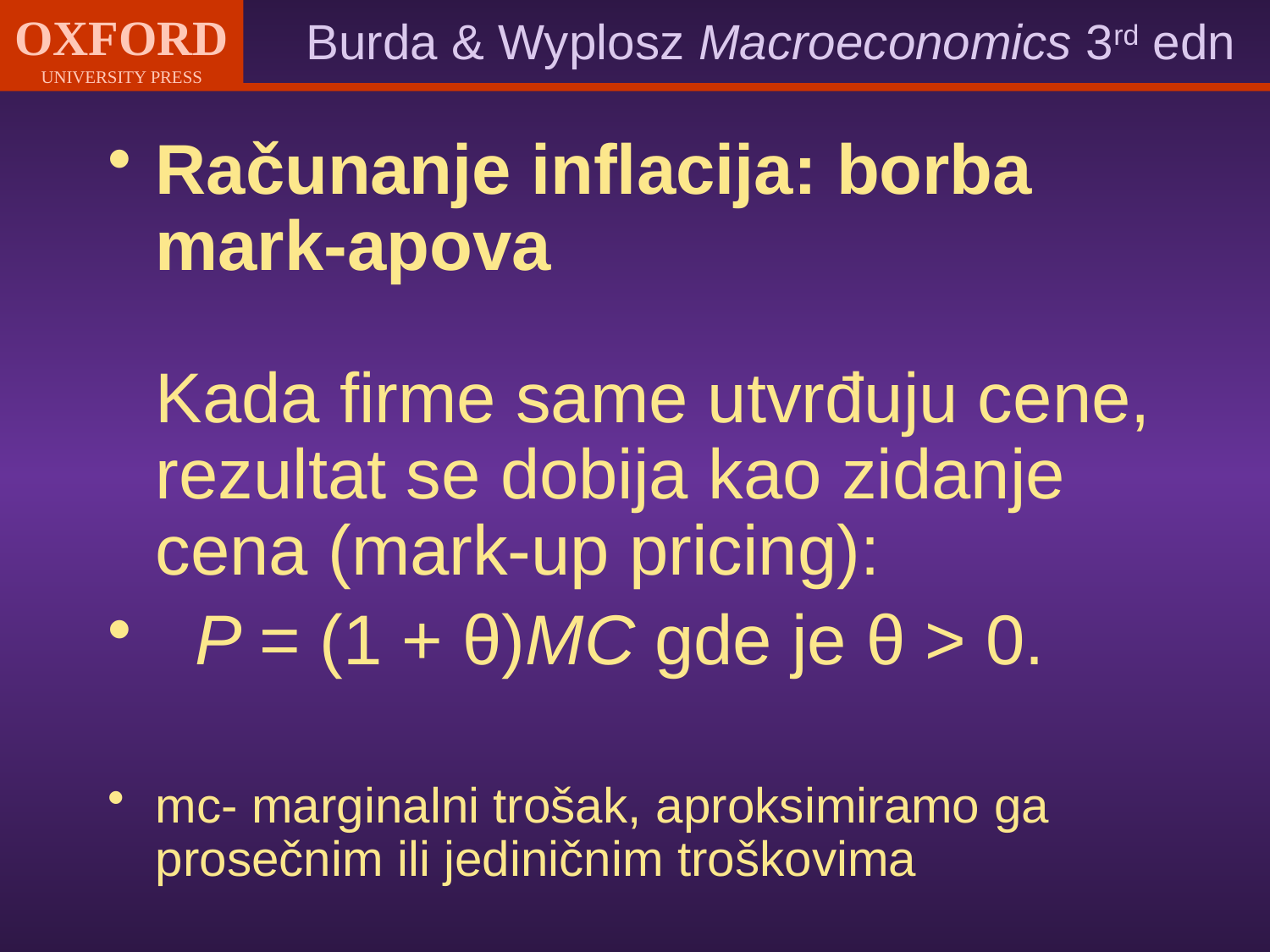

Računanje inflacija: borba mark-apova
Kada firme same utvrđuju cene, rezultat se dobija kao zidanje cena (mark-up pricing):
  P = (1 + θ)MC gde je θ > 0.

mc- marginalni trošak, aproksimiramo ga prosečnim ili jediničnim troškovima
#